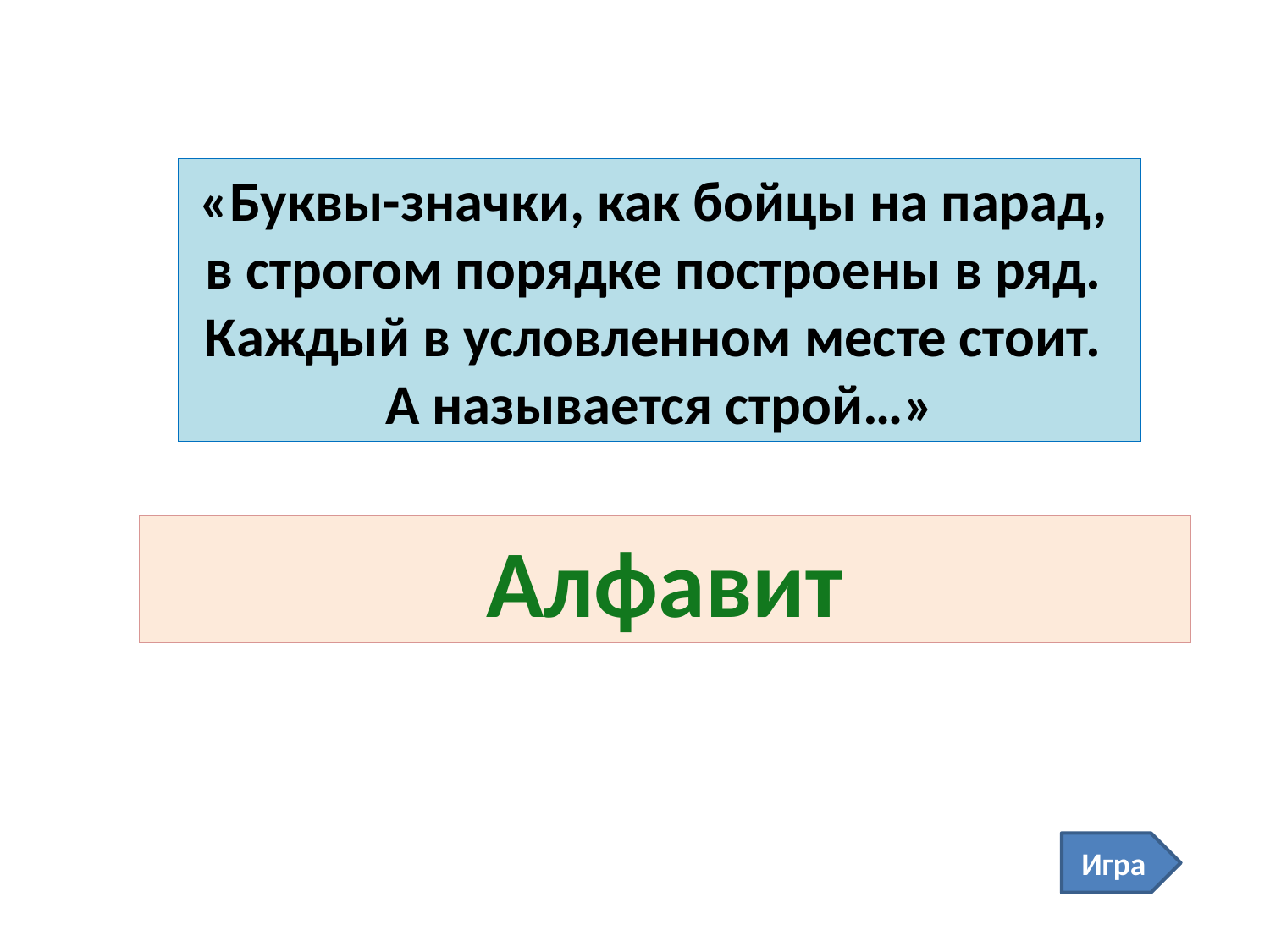

«Буквы-значки, как бойцы на парад,
в строгом порядке построены в ряд.
Каждый в условленном месте стоит.
А называется строй…»
Алфавит
Игра